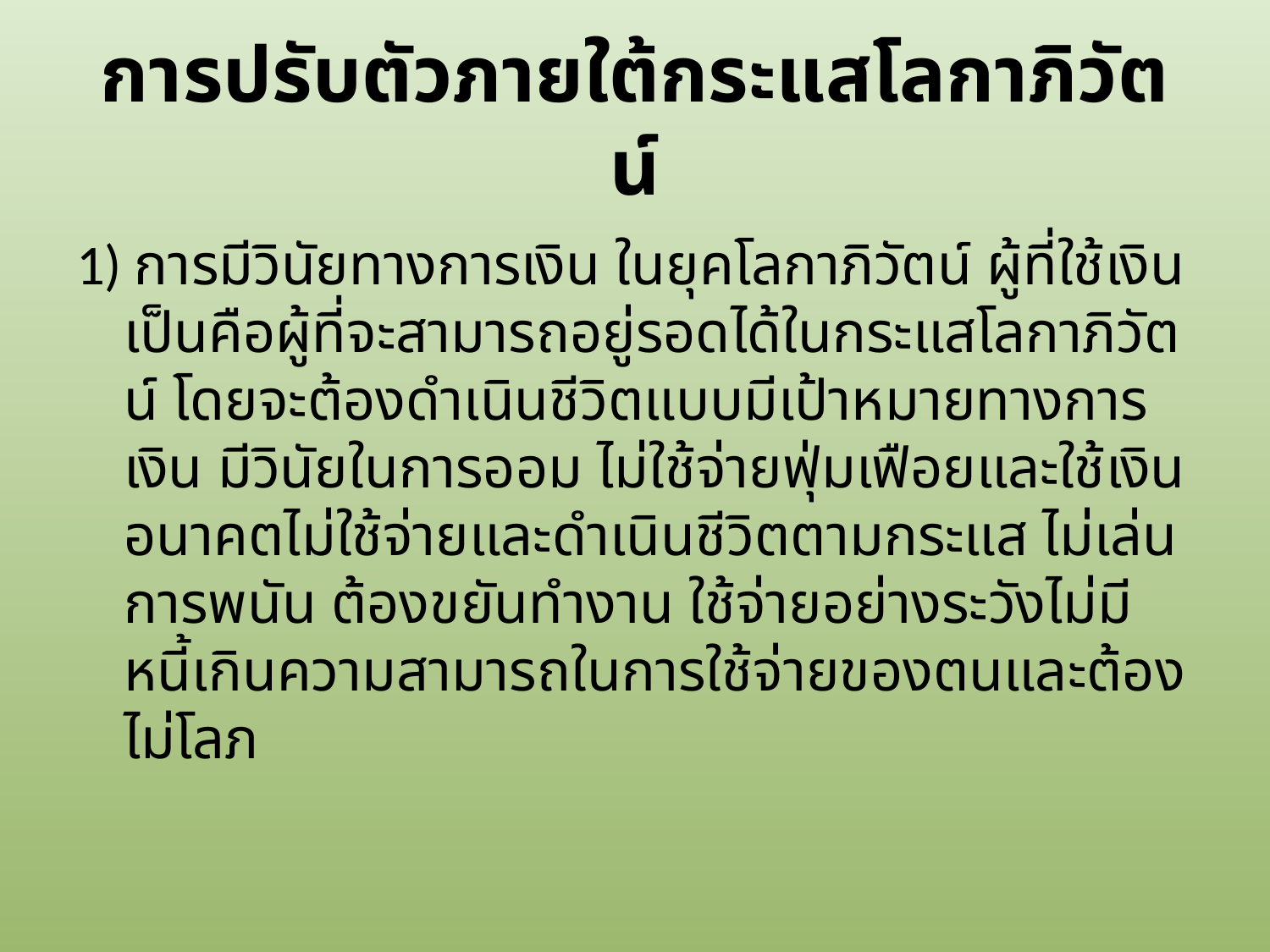

# การปรับตัวภายใต้กระแสโลกาภิวัตน์
1) การมีวินัยทางการเงิน ในยุคโลกาภิวัตน์ ผู้ที่ใช้เงินเป็นคือผู้ที่จะสามารถอยู่รอดได้ในกระแสโลกาภิวัตน์ โดยจะต้องดำเนินชีวิตแบบมีเป้าหมายทางการเงิน มีวินัยในการออม ไม่ใช้จ่ายฟุ่มเฟือยและใช้เงินอนาคตไม่ใช้จ่ายและดำเนินชีวิตตามกระแส ไม่เล่นการพนัน ต้องขยันทำงาน ใช้จ่ายอย่างระวังไม่มีหนี้เกินความสามารถในการใช้จ่ายของตนและต้องไม่โลภ